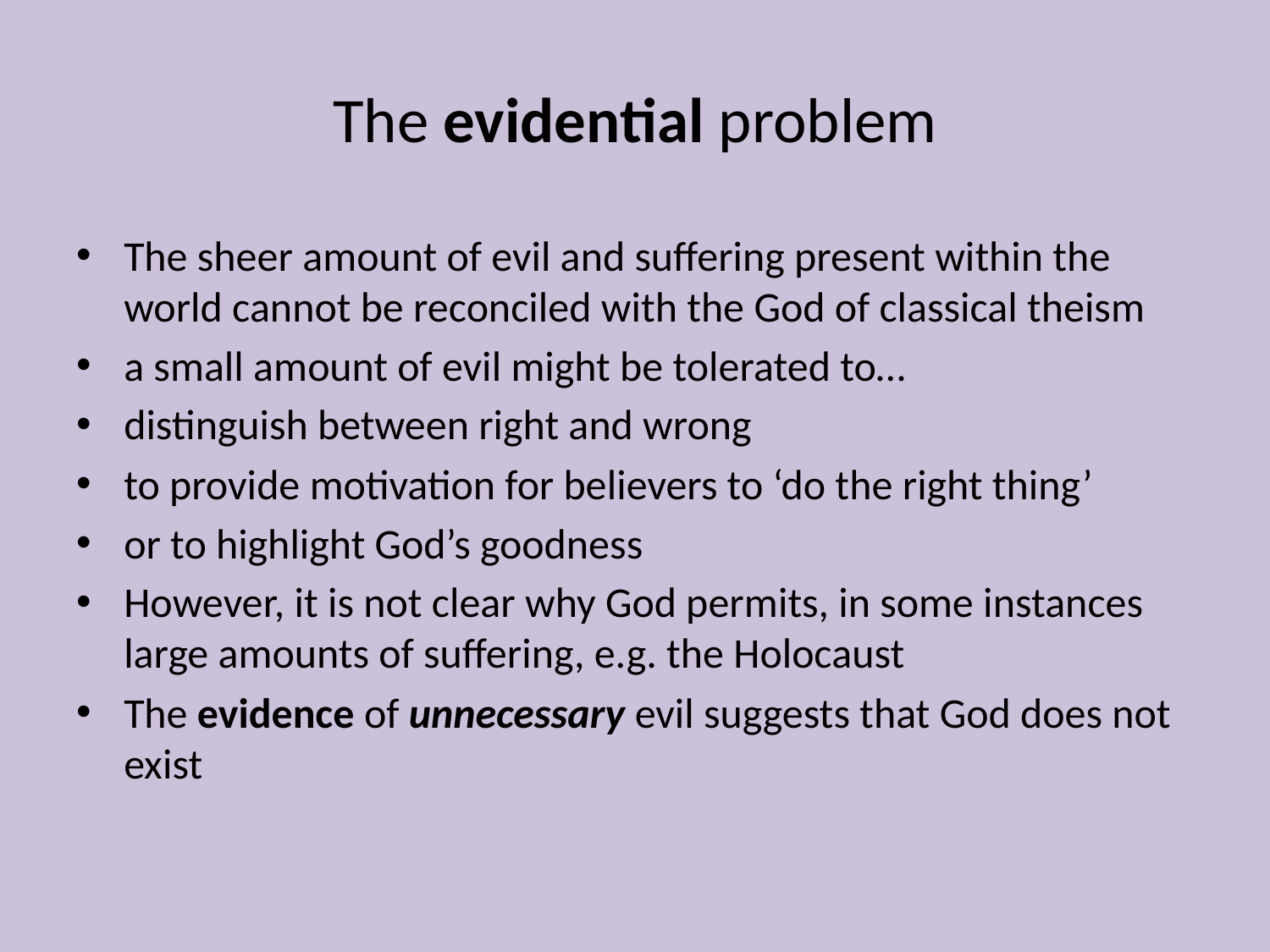

# The evidential problem
The sheer amount of evil and suffering present within the world cannot be reconciled with the God of classical theism
a small amount of evil might be tolerated to…
distinguish between right and wrong
to provide motivation for believers to ‘do the right thing’
or to highlight God’s goodness
However, it is not clear why God permits, in some instances large amounts of suffering, e.g. the Holocaust
The evidence of unnecessary evil suggests that God does not exist